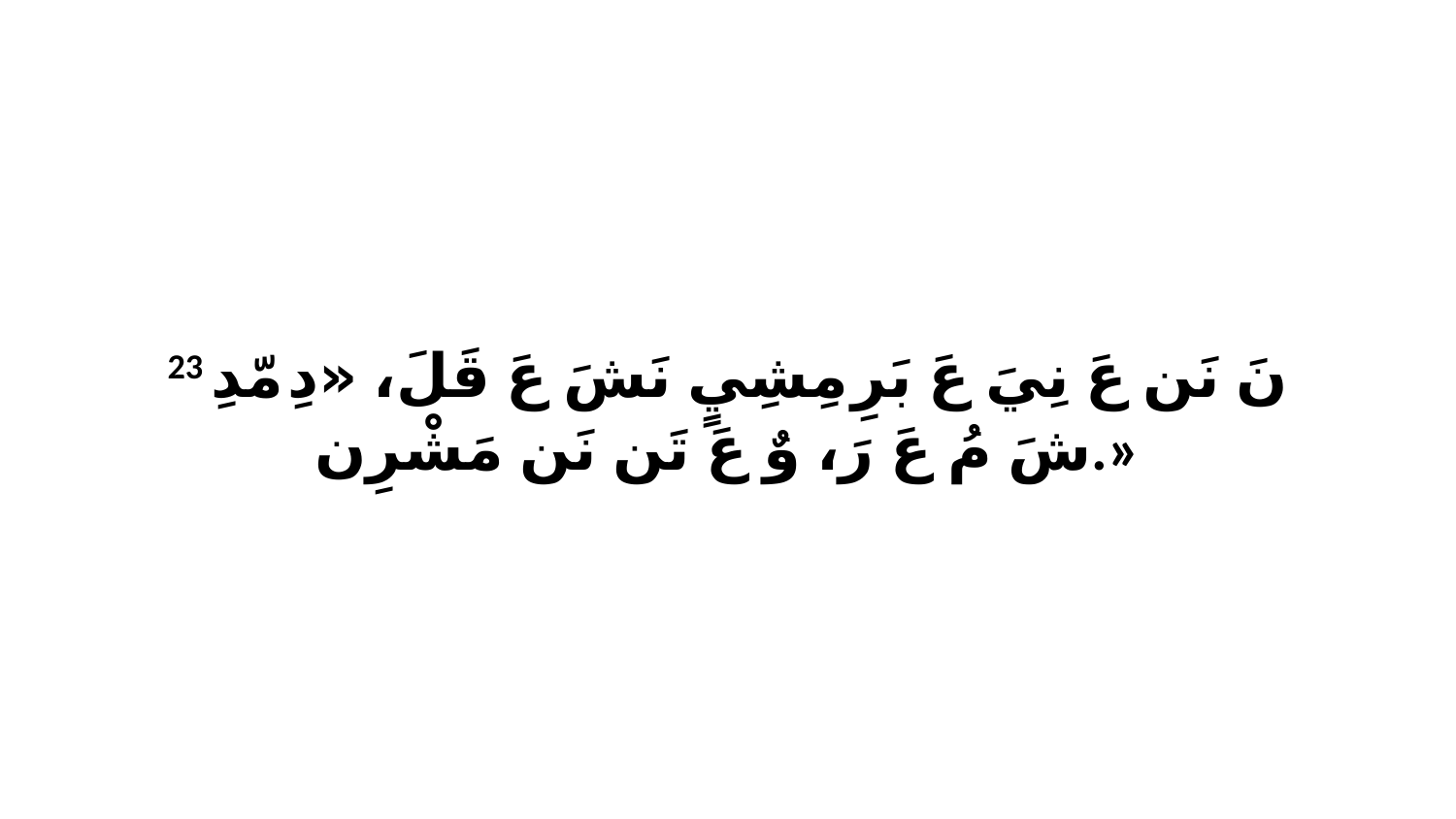

23 نَ نَن عَ نِيَ عَ بَرِ مِشِيٍ نَشَ عَ قَلَ، «دِ مّدِ شَ مُ عَ رَ، وٌ عَ تَن نَن مَشْرِن.»